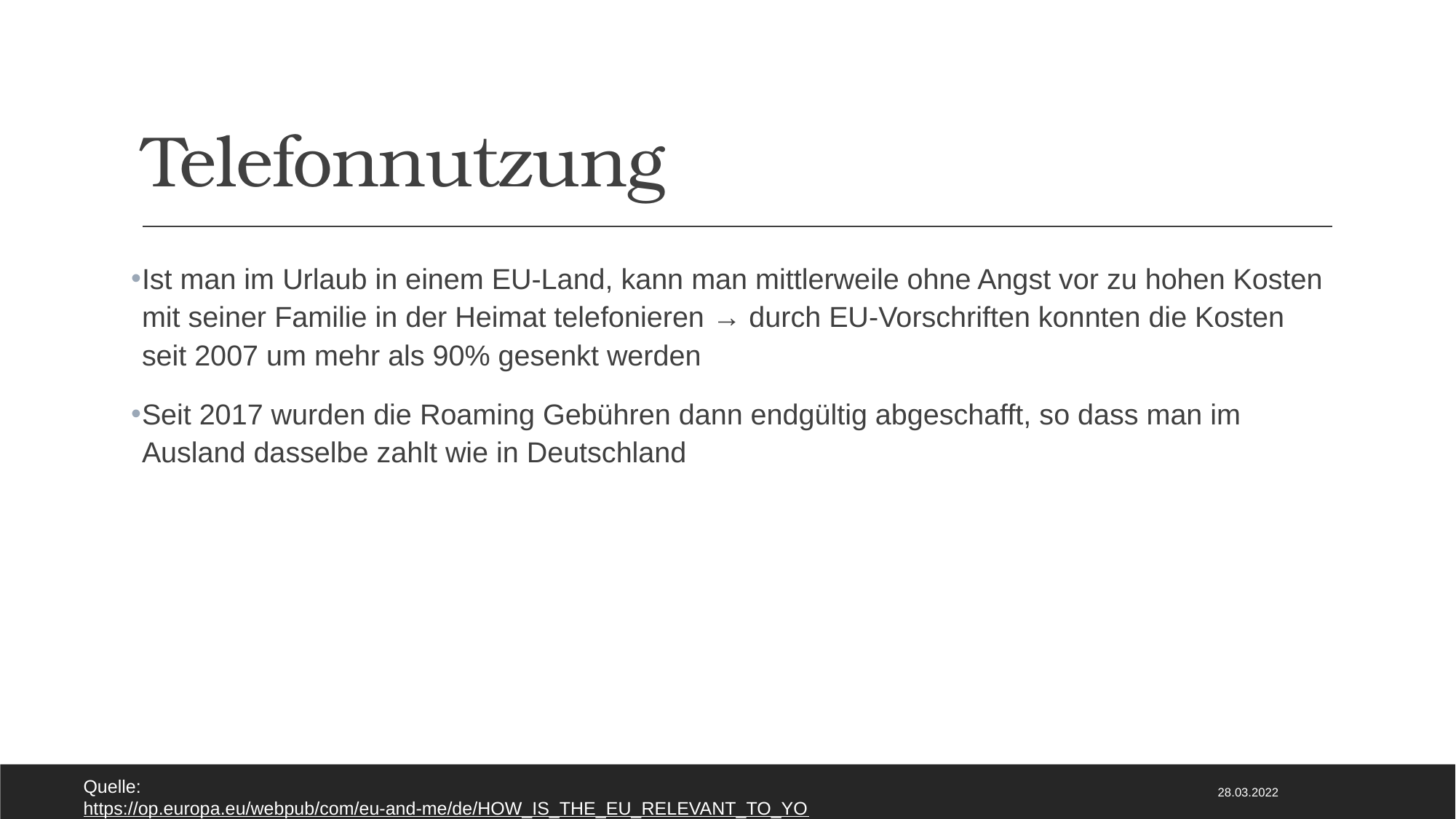

# Telefonnutzung
Ist man im Urlaub in einem EU-Land, kann man mittlerweile ohne Angst vor zu hohen Kosten mit seiner Familie in der Heimat telefonieren → durch EU-Vorschriften konnten die Kosten seit 2007 um mehr als 90% gesenkt werden
Seit 2017 wurden die Roaming Gebühren dann endgültig abgeschafft, so dass man im Ausland dasselbe zahlt wie in Deutschland
Quelle: https://op.europa.eu/webpub/com/eu-and-me/de/HOW_IS_THE_EU_RELEVANT_TO_YOUR_DAILY_LIFE.html

28.03.2022